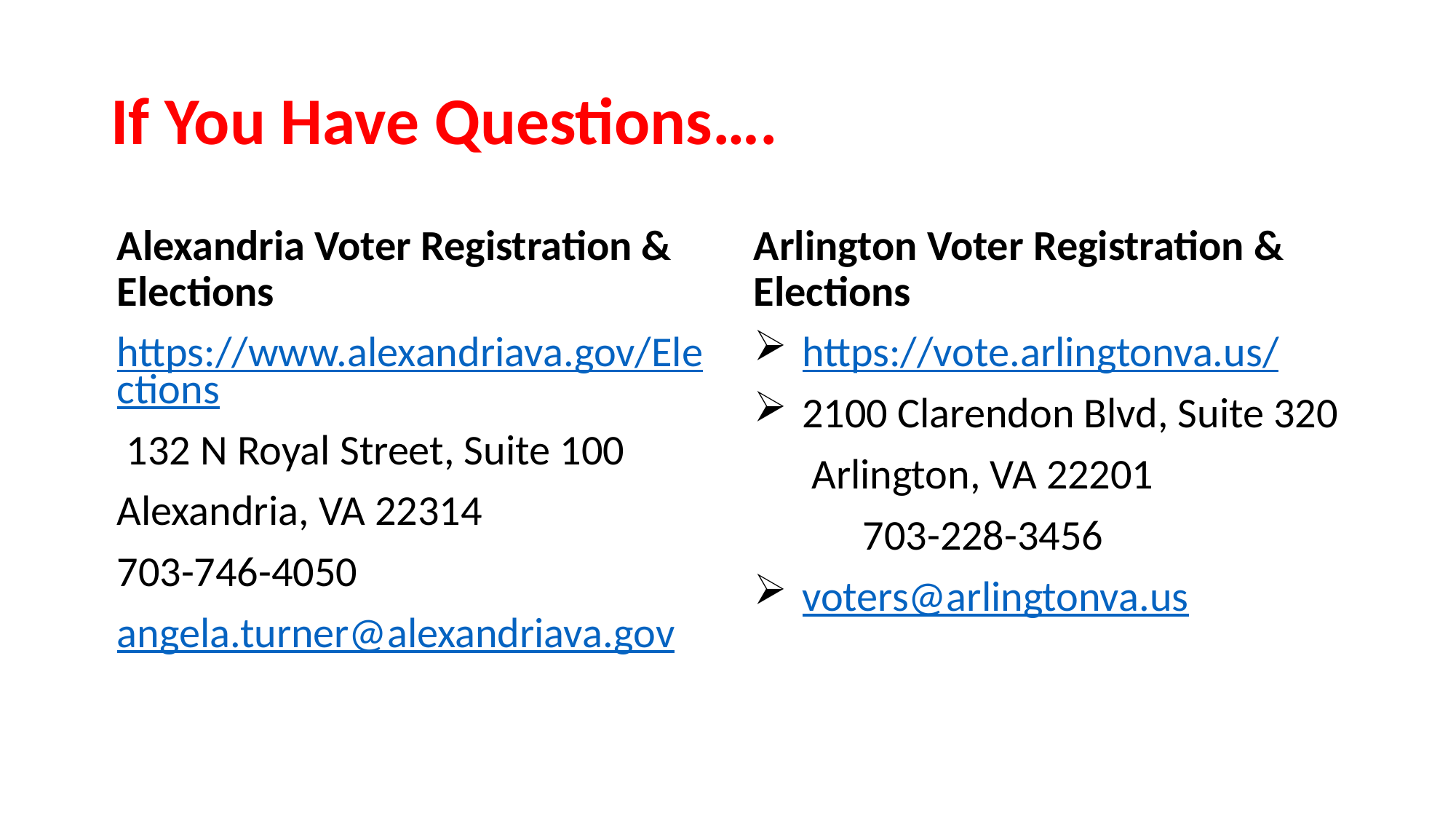

# If You Have Questions….
Alexandria Voter Registration & Elections
https://www.alexandriava.gov/Elections
 132 N Royal Street, Suite 100
Alexandria, VA 22314
703-746-4050
angela.turner@alexandriava.gov

Arlington Voter Registration & Elections
https://vote.arlingtonva.us/
2100 Clarendon Blvd, Suite 320
      Arlington, VA 22201
	703-228-3456
voters@arlingtonva.us